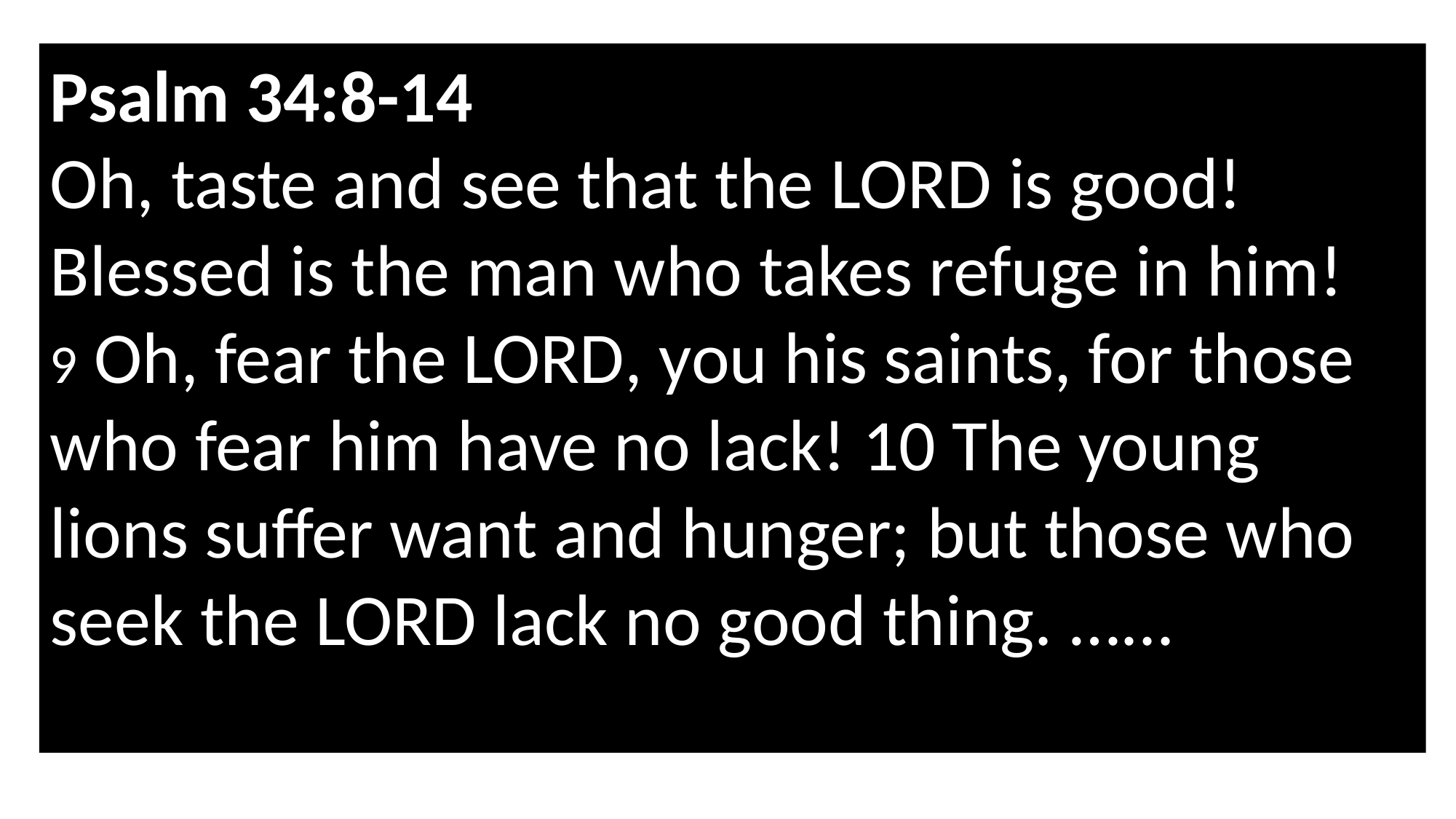

Psalm 34:8-14
Oh, taste and see that the Lord is good! Blessed is the man who takes refuge in him!   9 Oh, fear the Lord, you his saints, for those who fear him have no lack! 10 The young lions suffer want and hunger; but those who seek the Lord lack no good thing. …...